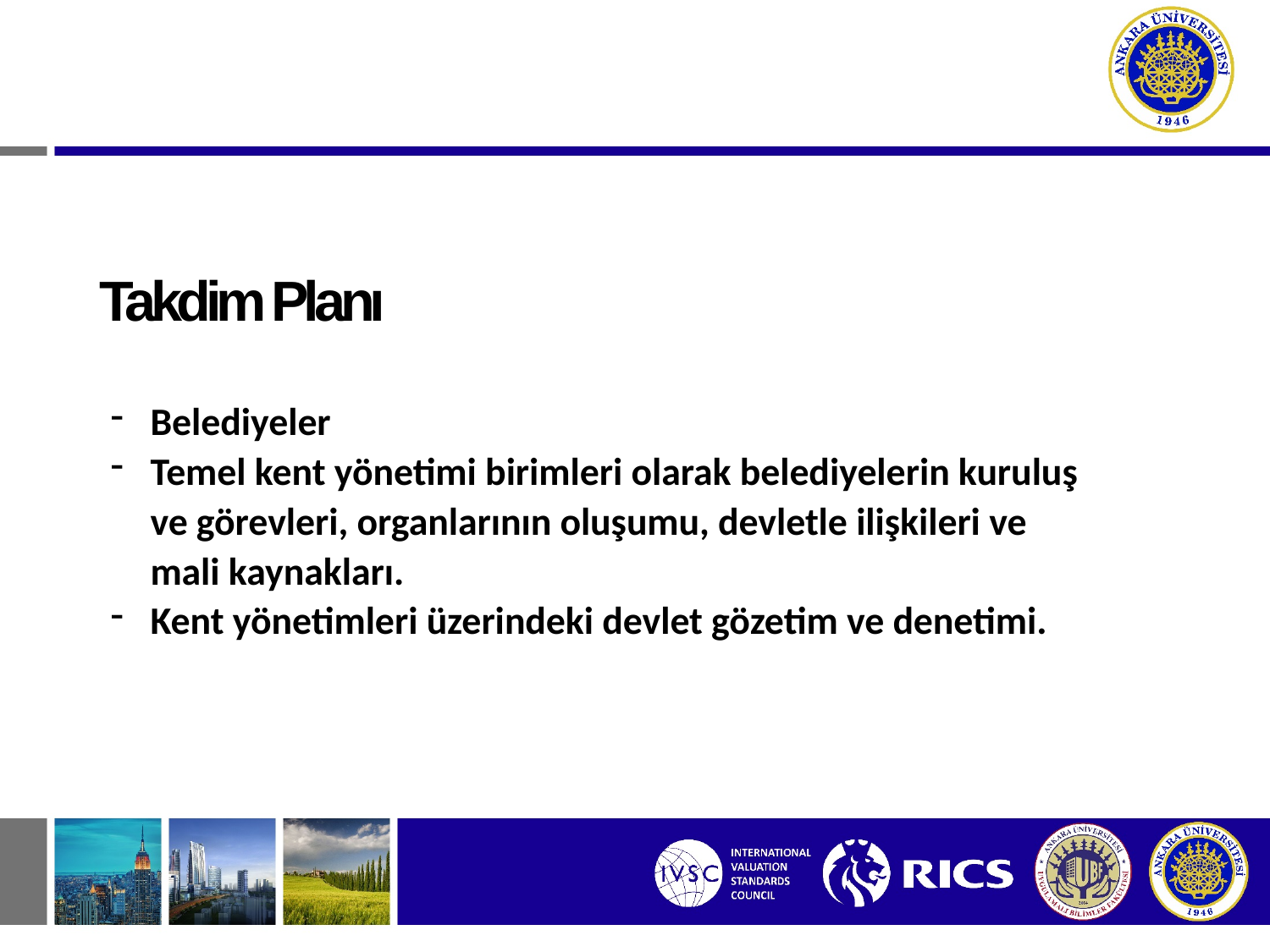

# Takdim Planı

Belediyeler
Temel kent yönetimi birimleri olarak belediyelerin kuruluş ve görevleri, organlarının oluşumu, devletle ilişkileri ve mali kaynakları.
Kent yönetimleri üzerindeki devlet gözetim ve denetimi.